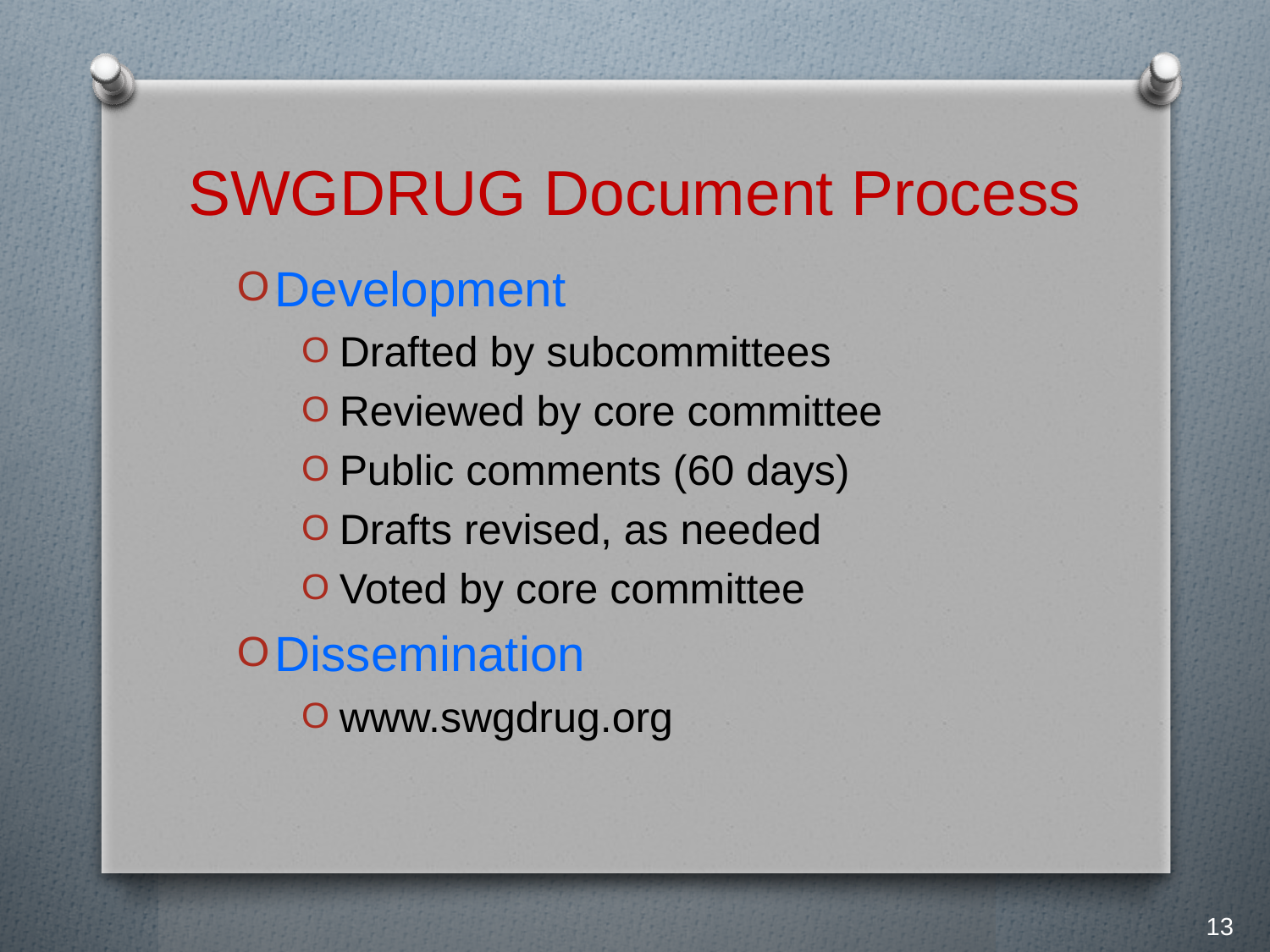

# SWGDRUG Document Process
Development
Drafted by subcommittees
Reviewed by core committee
Public comments (60 days)
Drafts revised, as needed
Voted by core committee
Dissemination
www.swgdrug.org
13